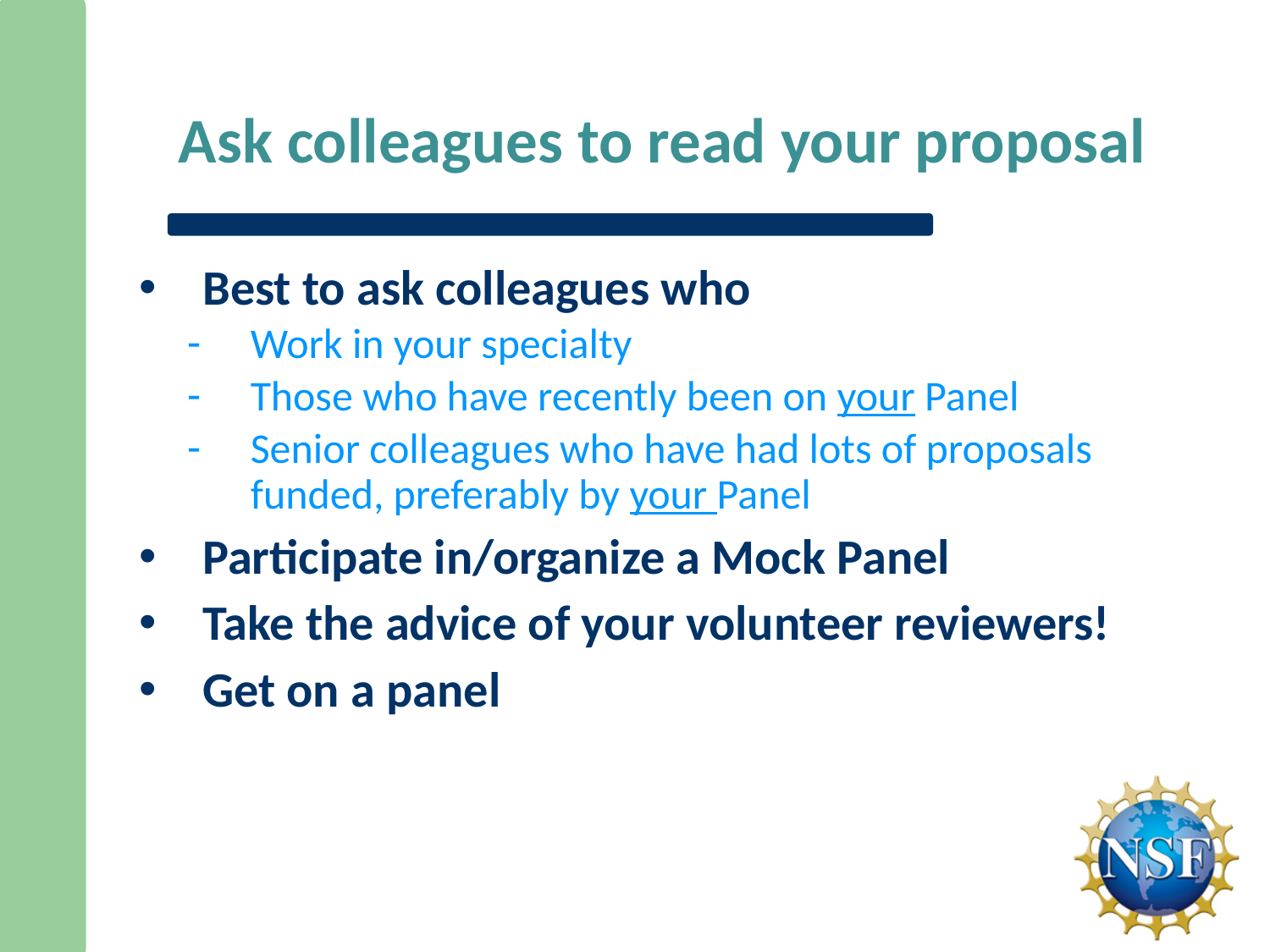

# Ask colleagues to read your proposal
Best to ask colleagues who
Work in your specialty
Those who have recently been on your Panel
Senior colleagues who have had lots of proposals funded, preferably by your Panel
Participate in/organize a Mock Panel
Take the advice of your volunteer reviewers!
Get on a panel